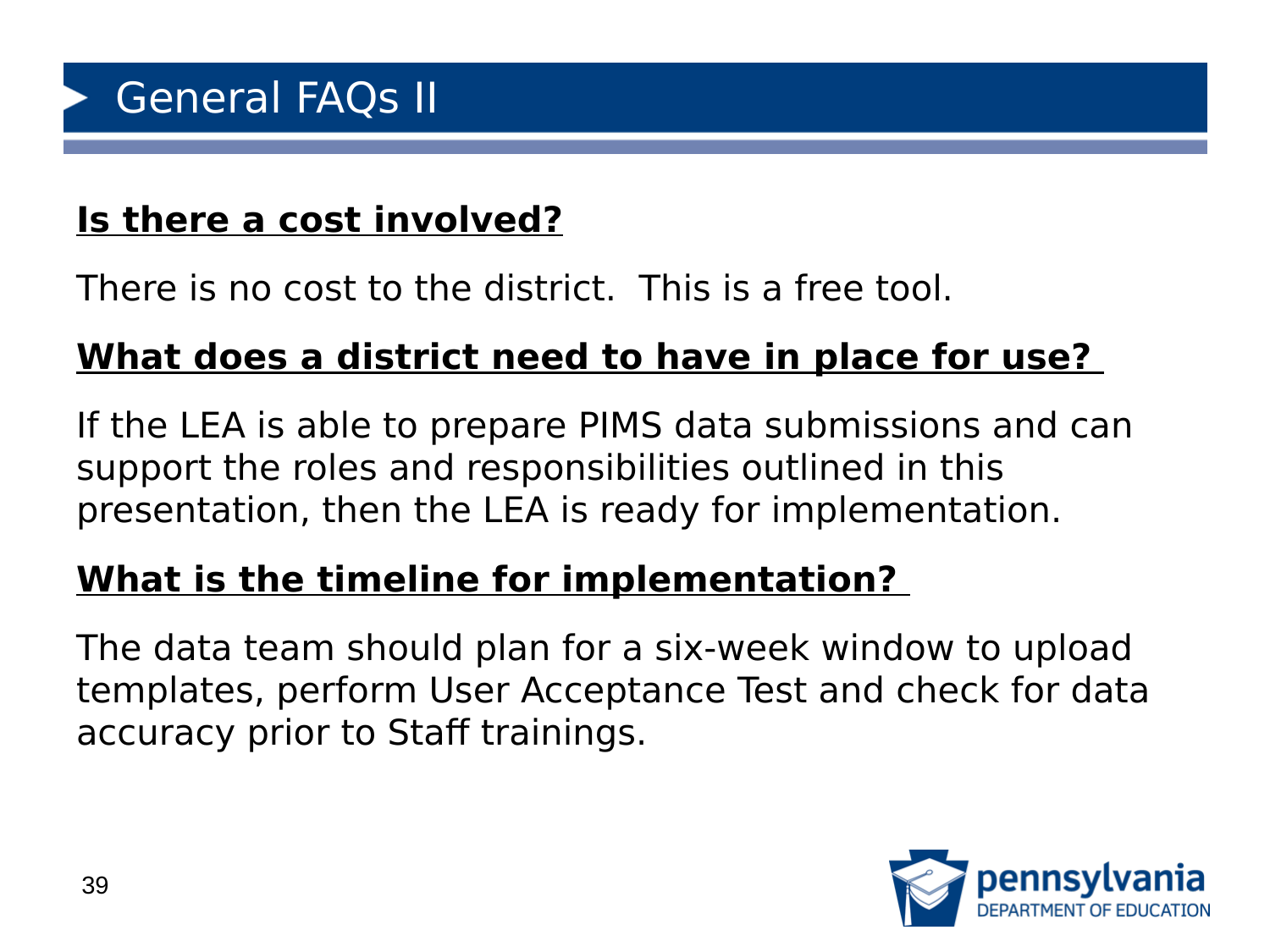

# General FAQs II
Is there a cost involved?
There is no cost to the district.  This is a free tool.
What does a district need to have in place for use?
If the LEA is able to prepare PIMS data submissions and can support the roles and responsibilities outlined in this presentation, then the LEA is ready for implementation.
What is the timeline for implementation?
The data team should plan for a six-week window to upload templates, perform User Acceptance Test and check for data accuracy prior to Staff trainings.
39